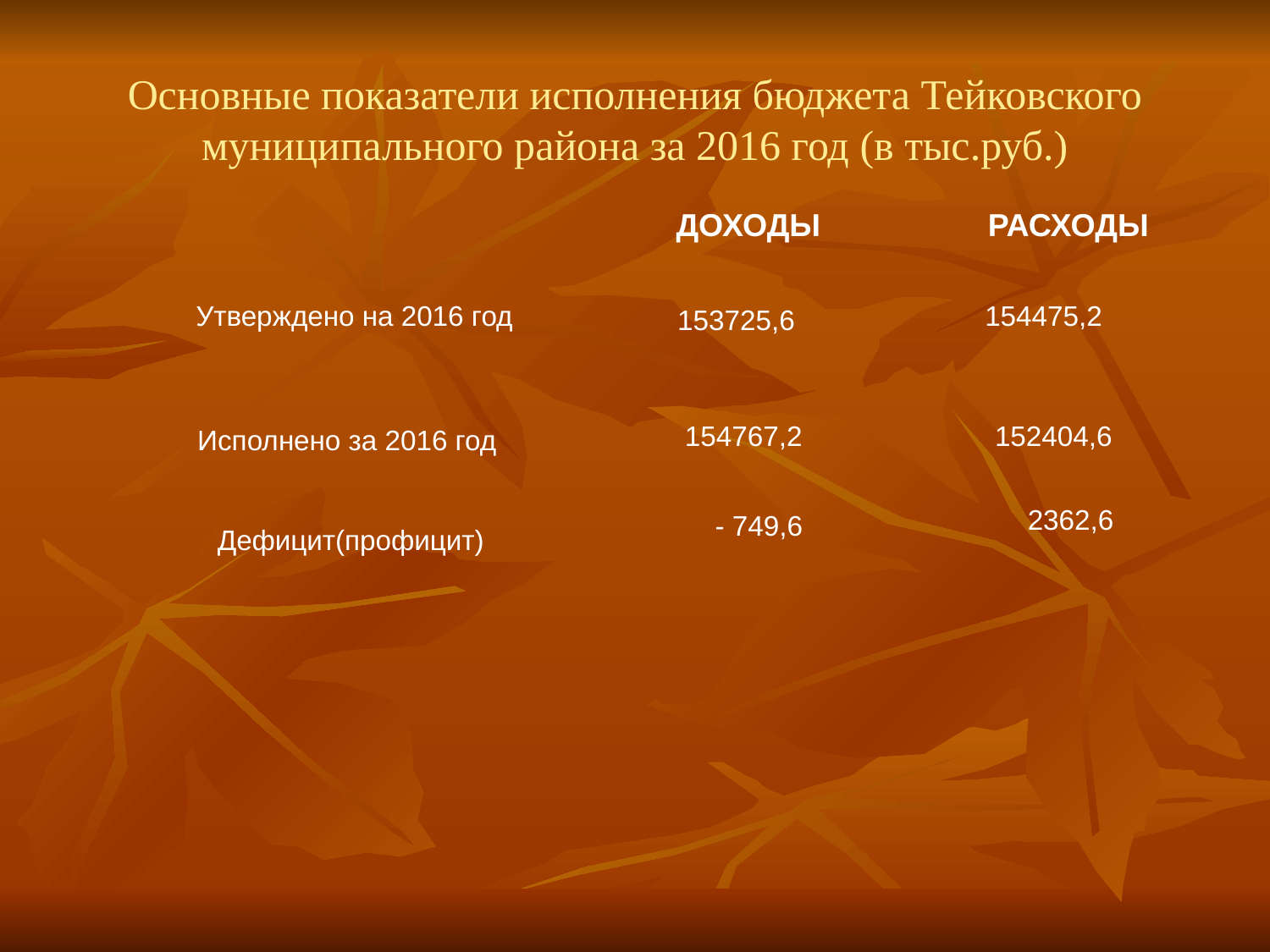

Основные показатели исполнения бюджета Тейковского муниципального района за 2016 год (в тыс.руб.)
ДОХОДЫ
РАСХОДЫ
Утверждено на 2016 год
154475,2
153725,6
154767,2
152404,6
Исполнено за 2016 год
2362,6
- 749,6
Дефицит(профицит)